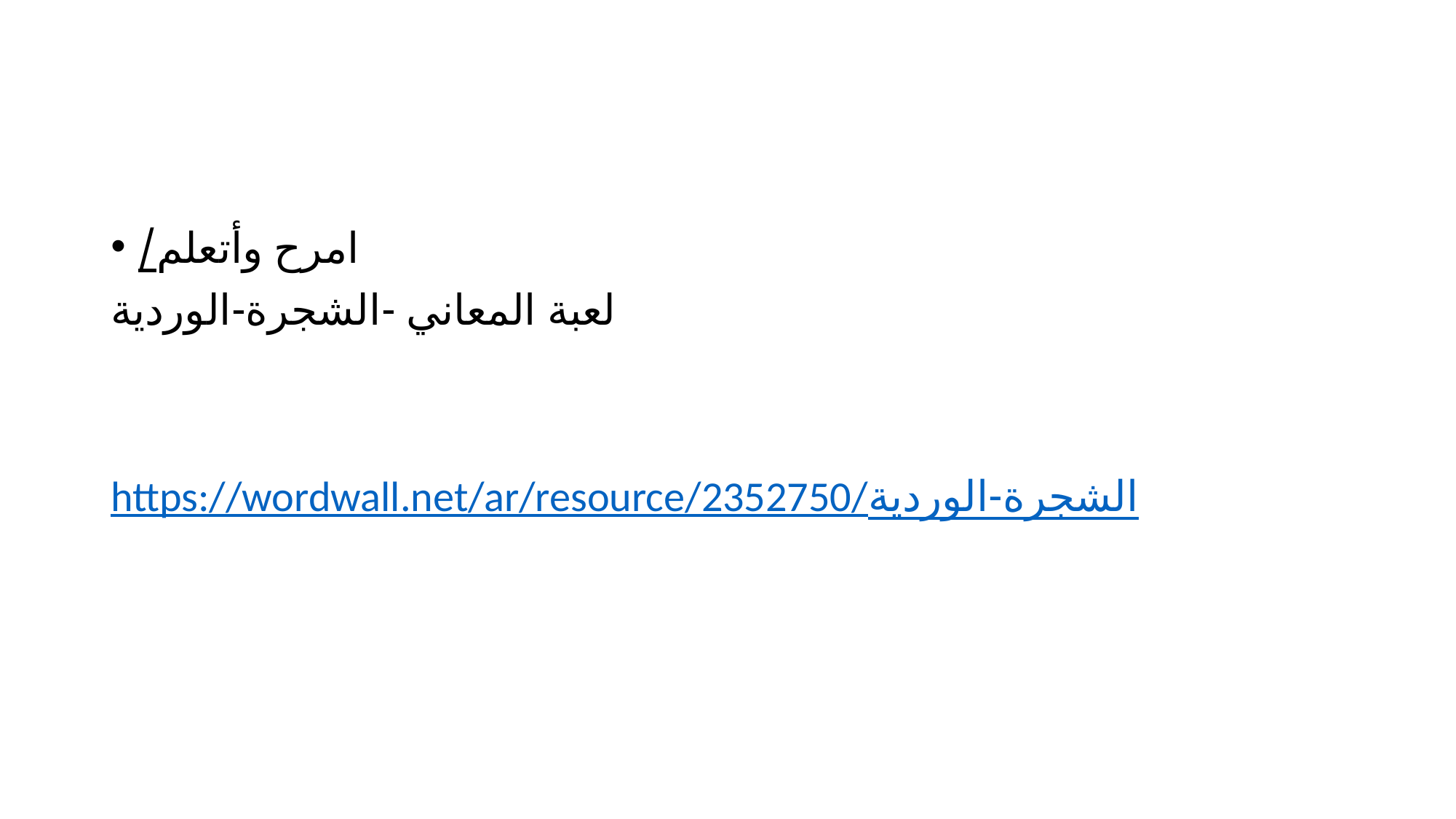

#
/امرح وأتعلم
لعبة المعاني -الشجرة-الوردية

https://wordwall.net/ar/resource/2352750/الشجرة-الوردية